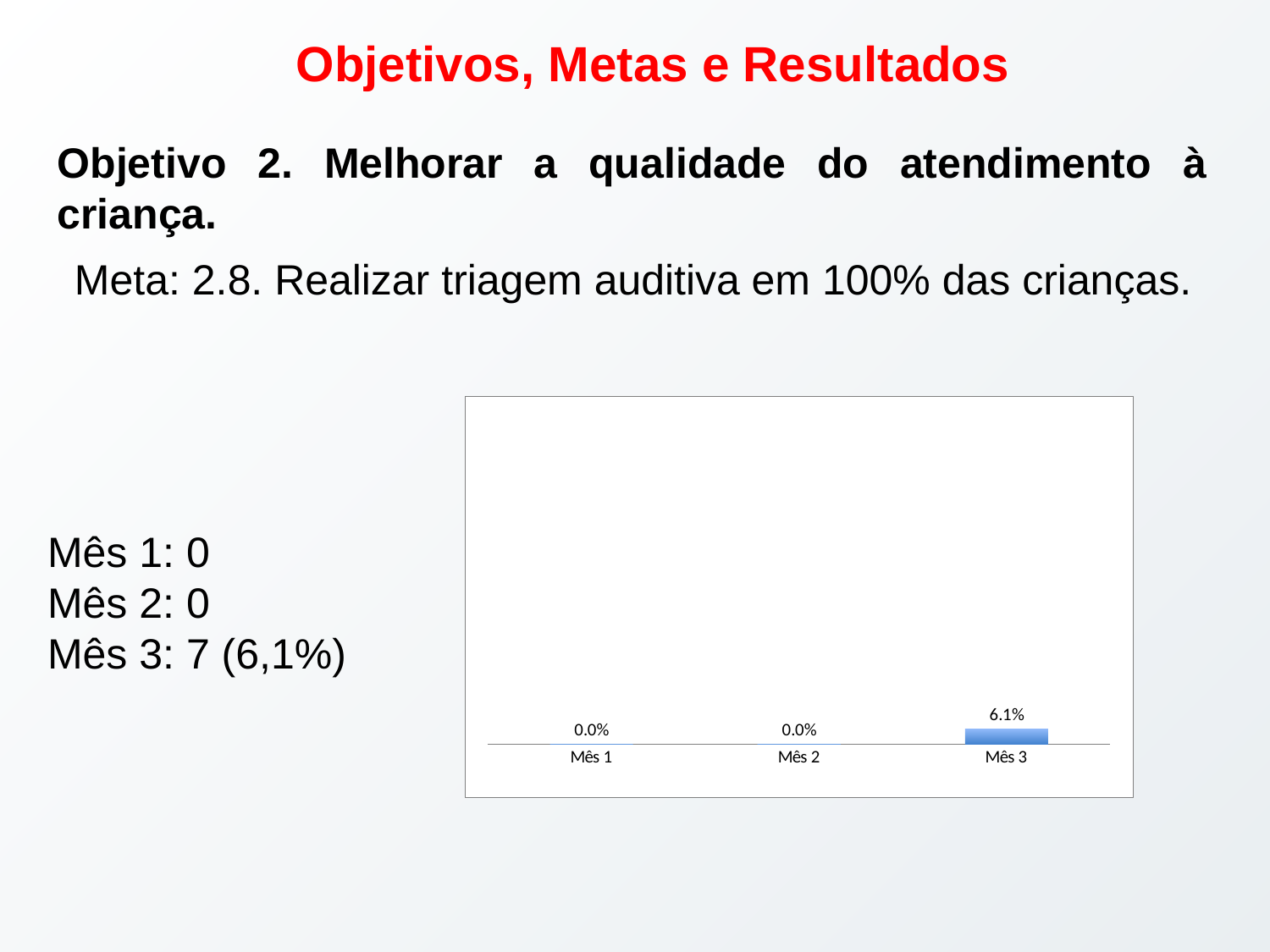

Objetivos, Metas e Resultados
Objetivo 2. Melhorar a qualidade do atendimento à criança.
Meta: 2.8. Realizar triagem auditiva em 100% das crianças.

### Chart

| Category | Proporção de crianças com triagem auditiva |
|---|---|
| Mês 1 | 0.0 |
| Mês 2 | 0.0 |
| Mês 3 | 0.06140350877192982 |
Mês 1: 0
Mês 2: 0
Mês 3: 7 (6,1%)